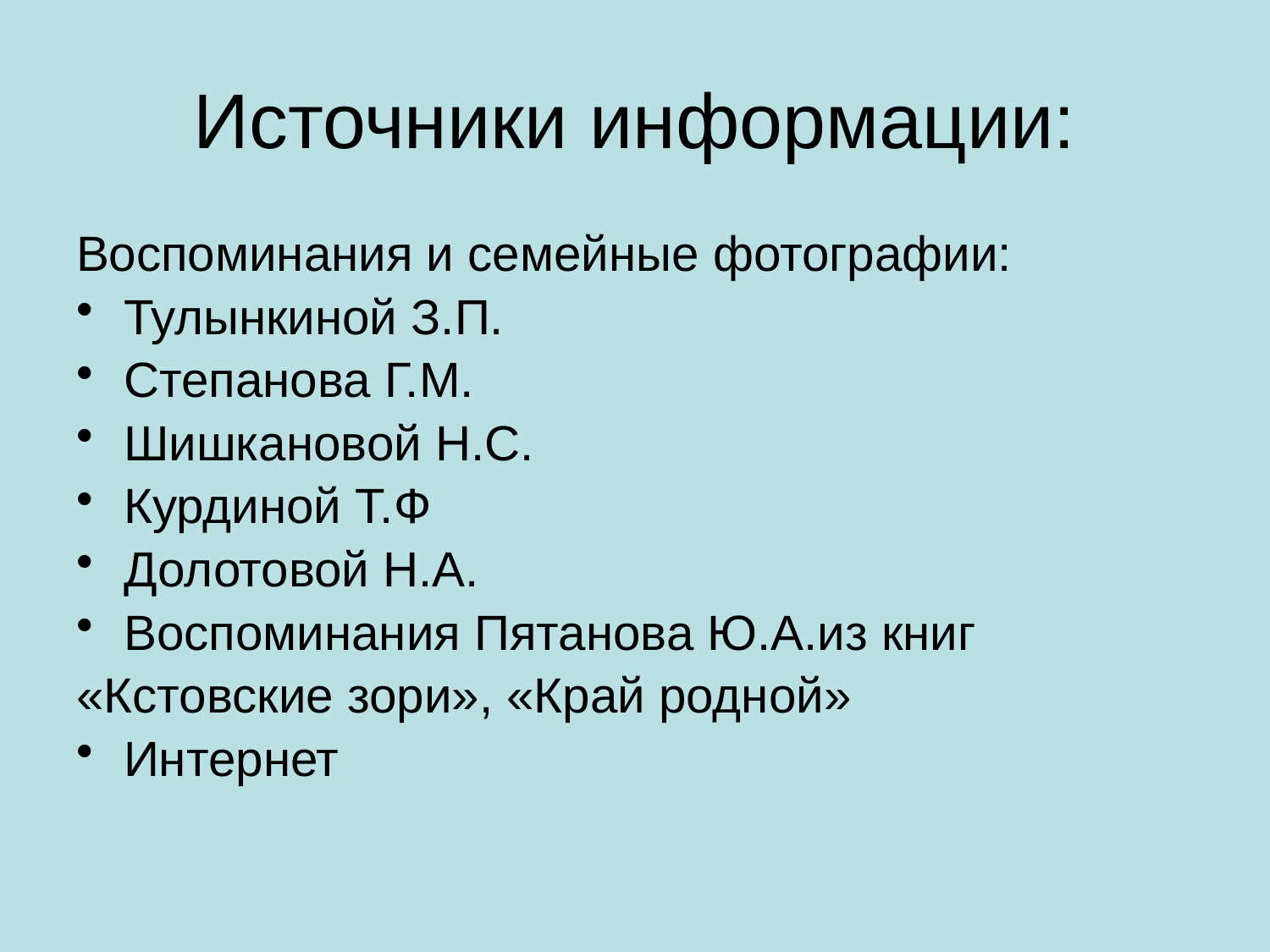

# Источники информации:
Воспоминания и семейные фотографии:
Тулынкиной З.П.
Степанова Г.М.
Шишкановой Н.С.
Курдиной Т.Ф
Долотовой Н.А.
Воспоминания Пятанова Ю.А.из книг
«Кстовские зори», «Край родной»
Интернет